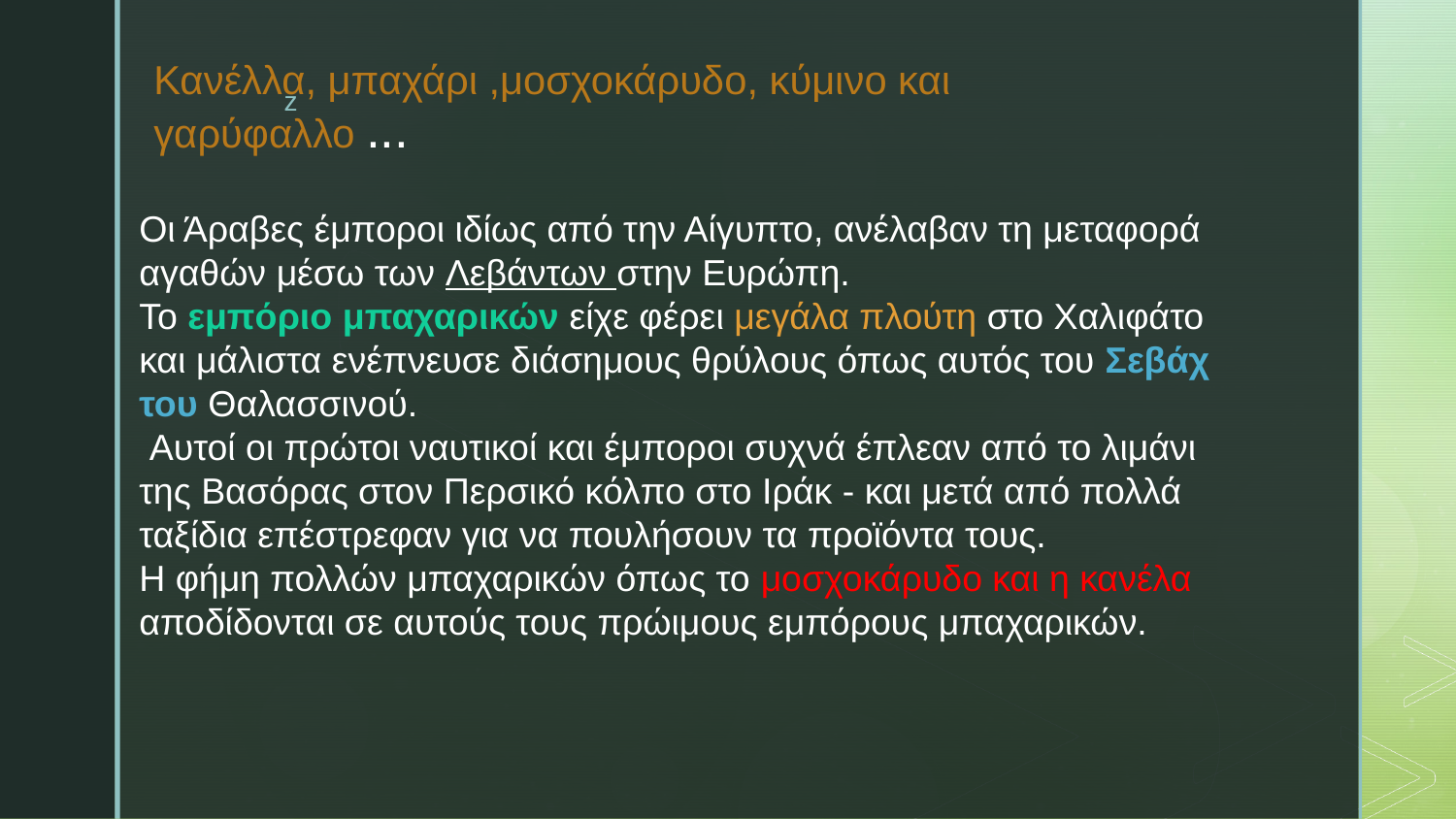

# Κανέλλα, μπαχάρι ,μοσχοκάρυδο, κύμινο και γαρύφαλλο ...
Οι Άραβες έμποροι ιδίως από την Αίγυπτο, ανέλαβαν τη μεταφορά αγαθών μέσω των Λεβάντων στην Ευρώπη.
Το εμπόριο μπαχαρικών είχε φέρει μεγάλα πλούτη στο Χαλιφάτο  και μάλιστα ενέπνευσε διάσημους θρύλους όπως αυτός του Σεβάχ του Θαλασσινού.
 Αυτοί οι πρώτοι ναυτικοί και έμποροι συχνά έπλεαν από το λιμάνι της Βασόρας στον Περσικό κόλπο στο Ιράκ - και μετά από πολλά ταξίδια επέστρεφαν για να πουλήσουν τα προϊόντα τους.
Η φήμη πολλών μπαχαρικών όπως το μοσχοκάρυδο και η κανέλα αποδίδονται σε αυτούς τους πρώιμους εμπόρους μπαχαρικών.